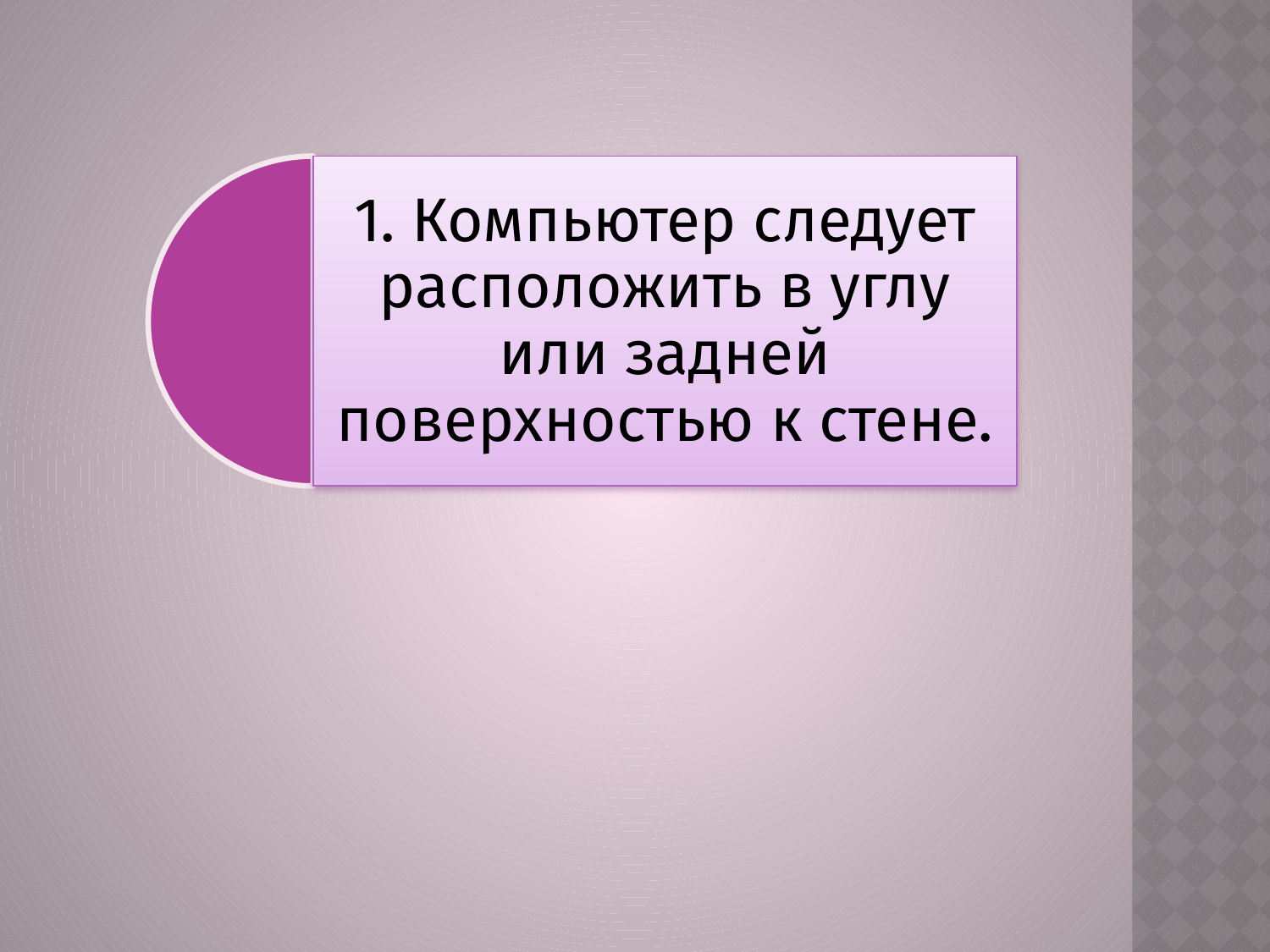

1. Компьютер следует расположить в углу или задней поверхностью к стене.
#